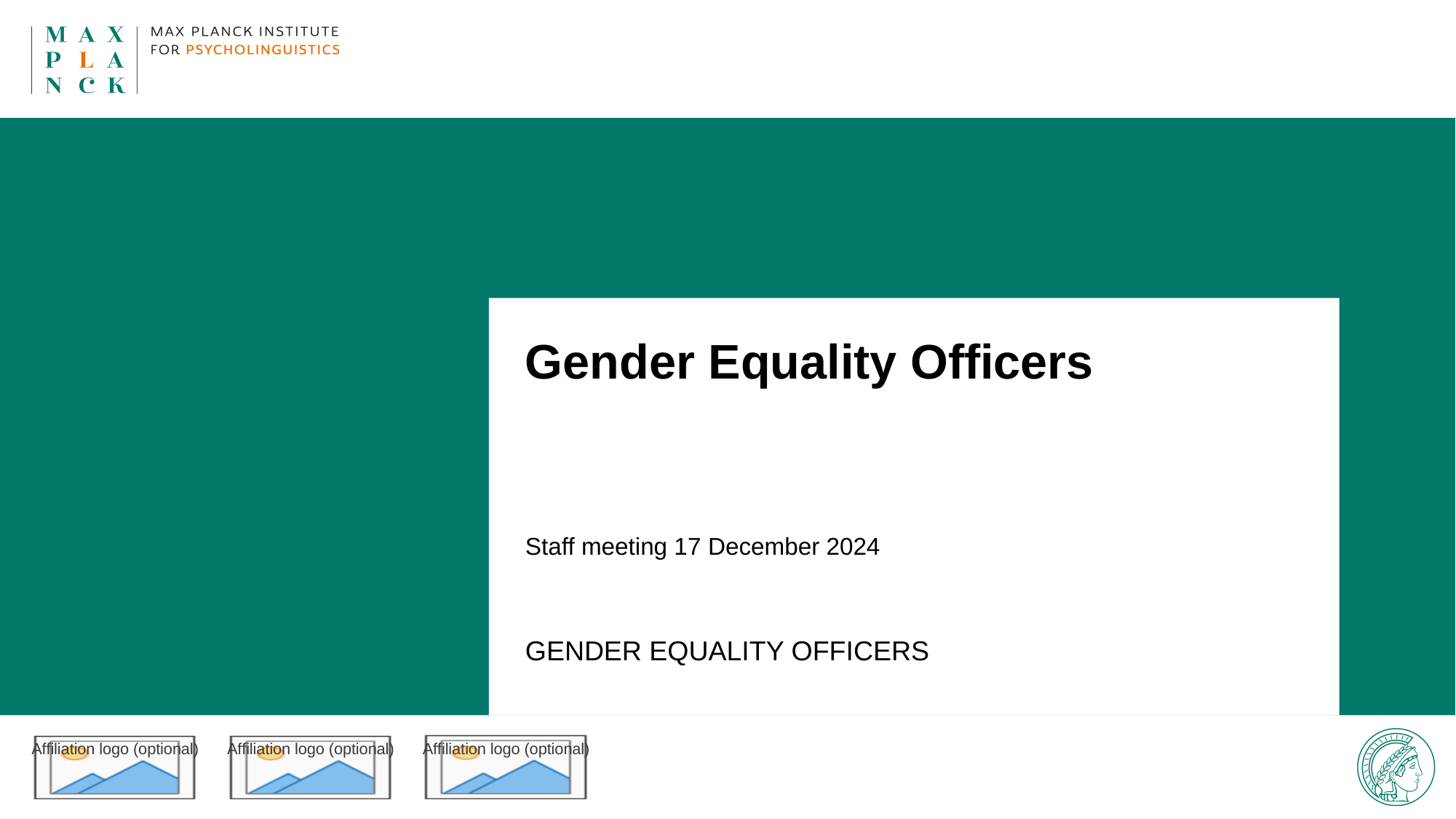

Gender Equality Officers
Staff meeting 17 December 2024
Gender equality officers